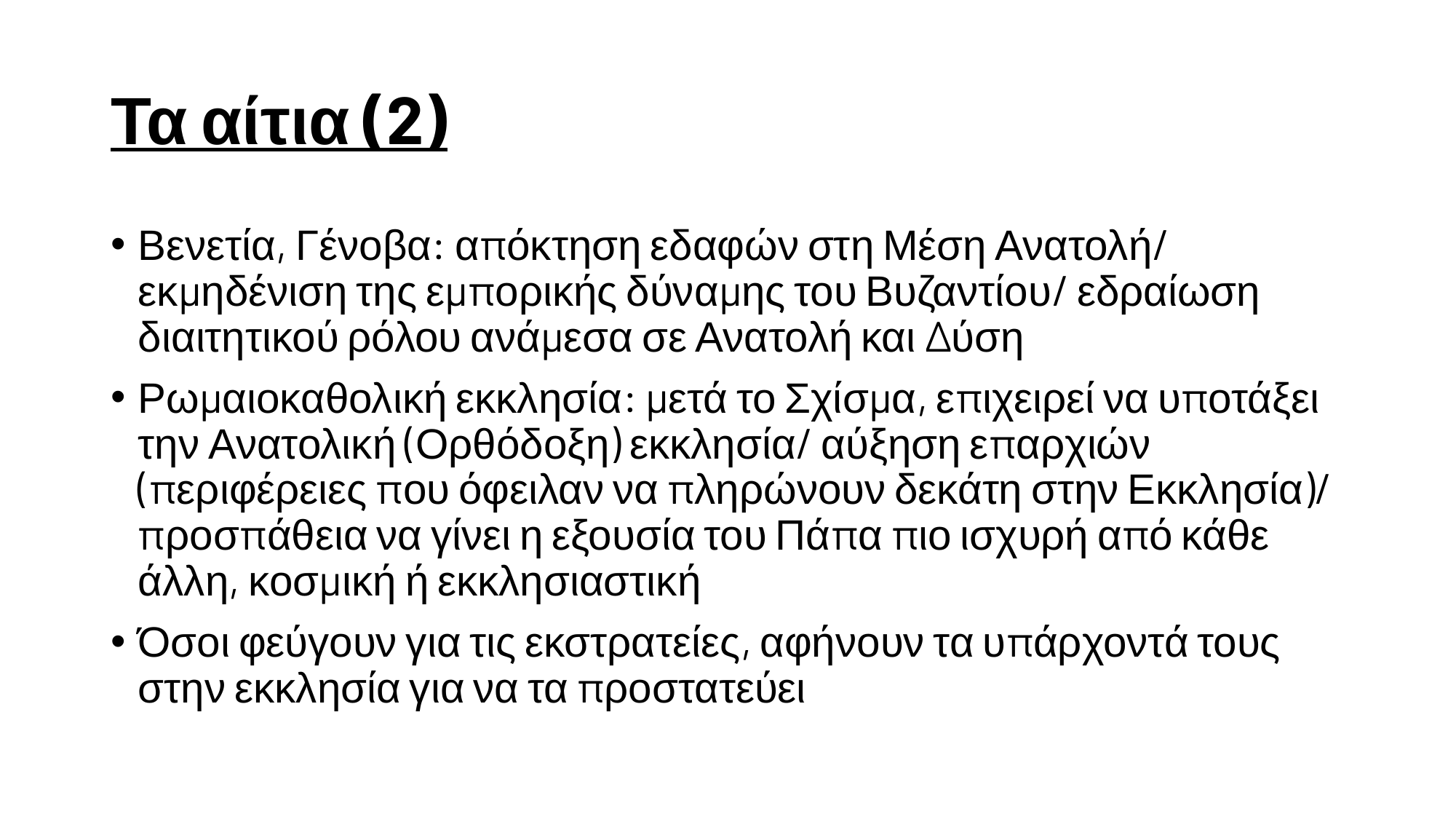

# Τα αίτια (2)
Βενετία, Γένοβα: απόκτηση εδαφών στη Μέση Ανατολή/ εκμηδένιση της εμπορικής δύναμης του Βυζαντίου/ εδραίωση διαιτητικού ρόλου ανάμεσα σε Ανατολή και Δύση
Ρωμαιοκαθολική εκκλησία: μετά το Σχίσμα, επιχειρεί να υποτάξει την Ανατολική (Ορθόδοξη) εκκλησία/ αύξηση επαρχιών (περιφέρειες που όφειλαν να πληρώνουν δεκάτη στην Εκκλησία)/ προσπάθεια να γίνει η εξουσία του Πάπα πιο ισχυρή από κάθε άλλη, κοσμική ή εκκλησιαστική
Όσοι φεύγουν για τις εκστρατείες, αφήνουν τα υπάρχοντά τους στην εκκλησία για να τα προστατεύει